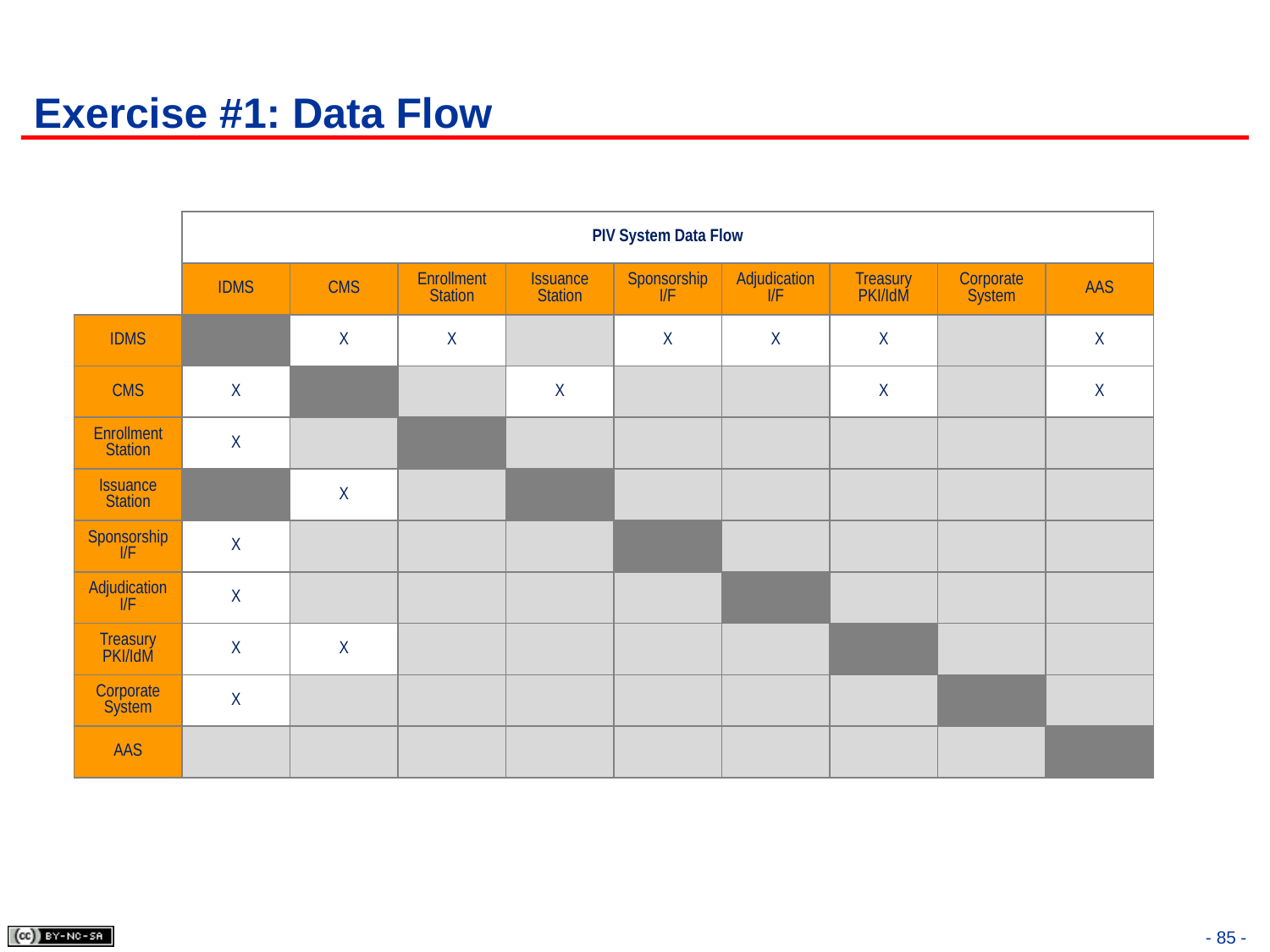

# Exercise #1: Data Flow
|  | PIV System Data Flow |  |  |  |  |  |  |  |  |
| --- | --- | --- | --- | --- | --- | --- | --- | --- | --- |
|  | IDMS | CMS | Enrollment Station | Issuance Station | Sponsorship I/F | Adjudication I/F | Treasury PKI/IdM | Corporate System | AAS |
| IDMS |  | X | X |  | X | X | X |  | X |
| CMS | X |  |  | X |  |  | X |  | X |
| Enrollment Station | X |  |  |  |  |  |  |  |  |
| Issuance Station |  | X |  |  |  |  |  |  |  |
| Sponsorship I/F | X |  |  |  |  |  |  |  |  |
| Adjudication I/F | X |  |  |  |  |  |  |  |  |
| Treasury PKI/IdM | X | X |  |  |  |  |  |  |  |
| Corporate System | X |  |  |  |  |  |  |  |  |
| AAS |  |  |  |  |  |  |  |  |  |
- 85 -